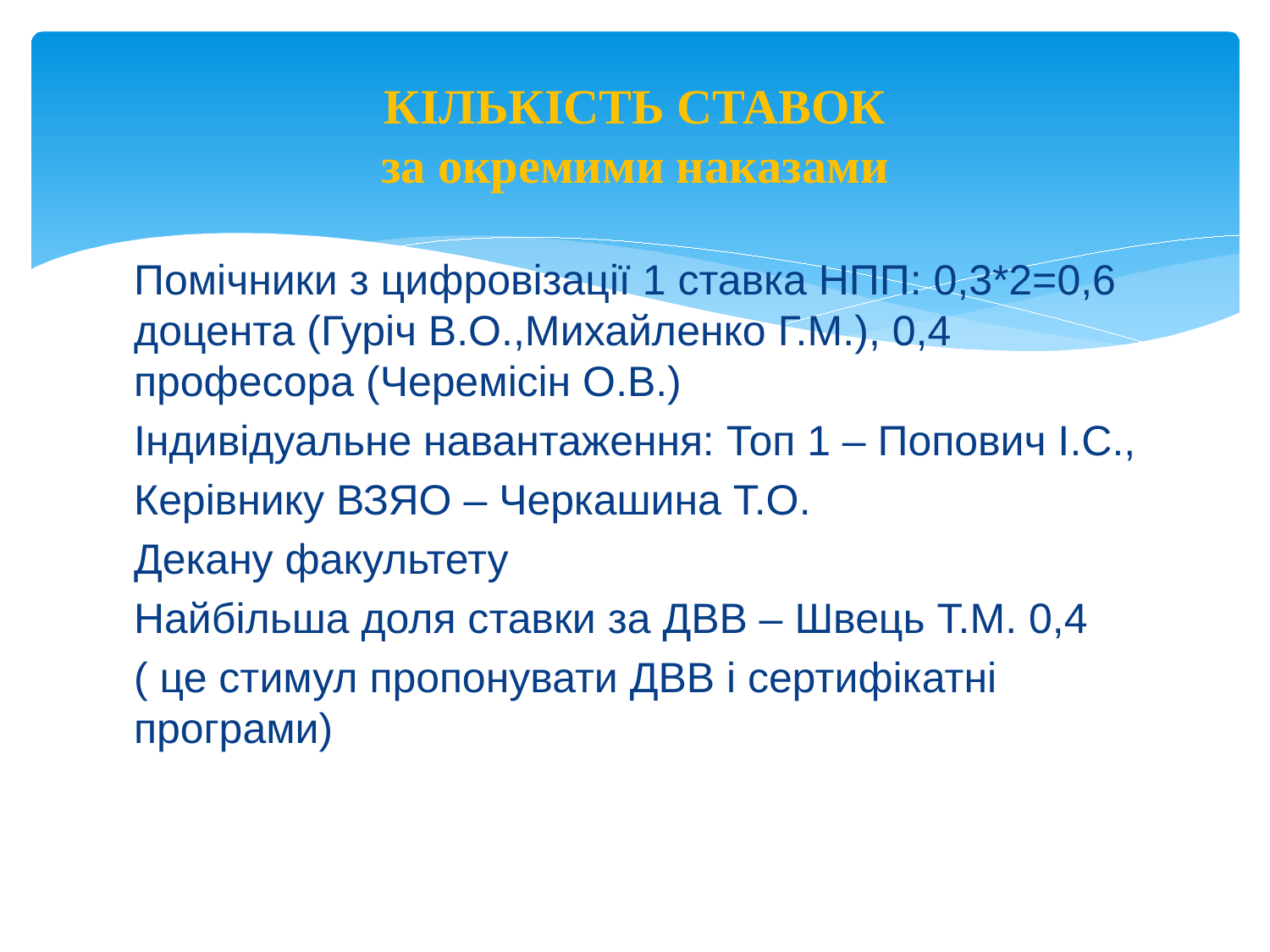

# КІЛЬКІСТЬ СТАВОК за окремими наказами
Помічники з цифровізації 1 ставка НПП: 0,3*2=0,6 доцента (Гуріч В.О.,Михайленко Г.М.), 0,4 професора (Черемісін О.В.)
Індивідуальне навантаження: Топ 1 – Попович І.С.,
Керівнику ВЗЯО – Черкашина Т.О.
Декану факультету
Найбільша доля ставки за ДВВ – Швець Т.М. 0,4
( це стимул пропонувати ДВВ і сертифікатні програми)